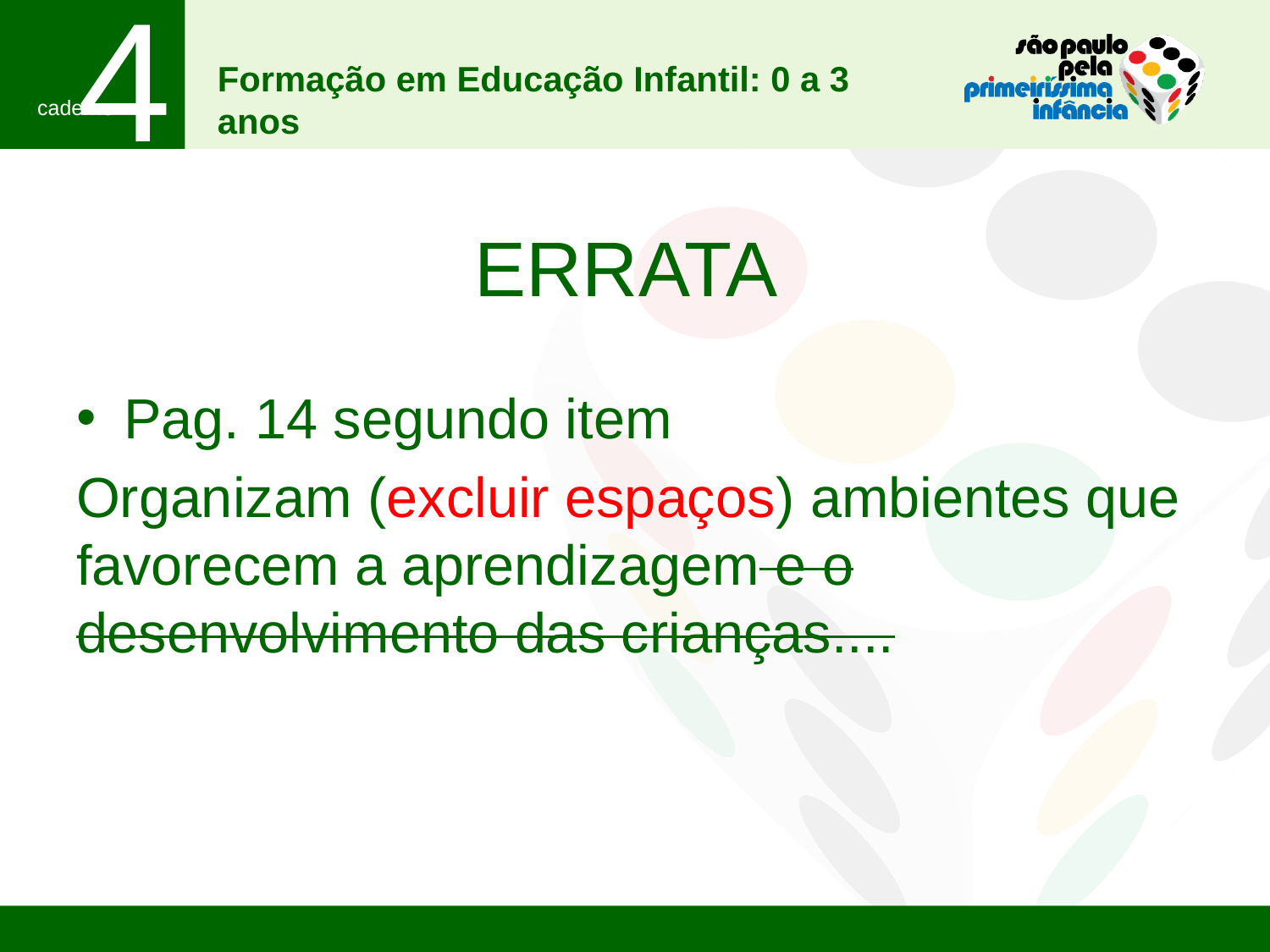

# ERRATA
Pag. 14 segundo item
Organizam (excluir espaços) ambientes que favorecem a aprendizagem e o desenvolvimento das crianças....